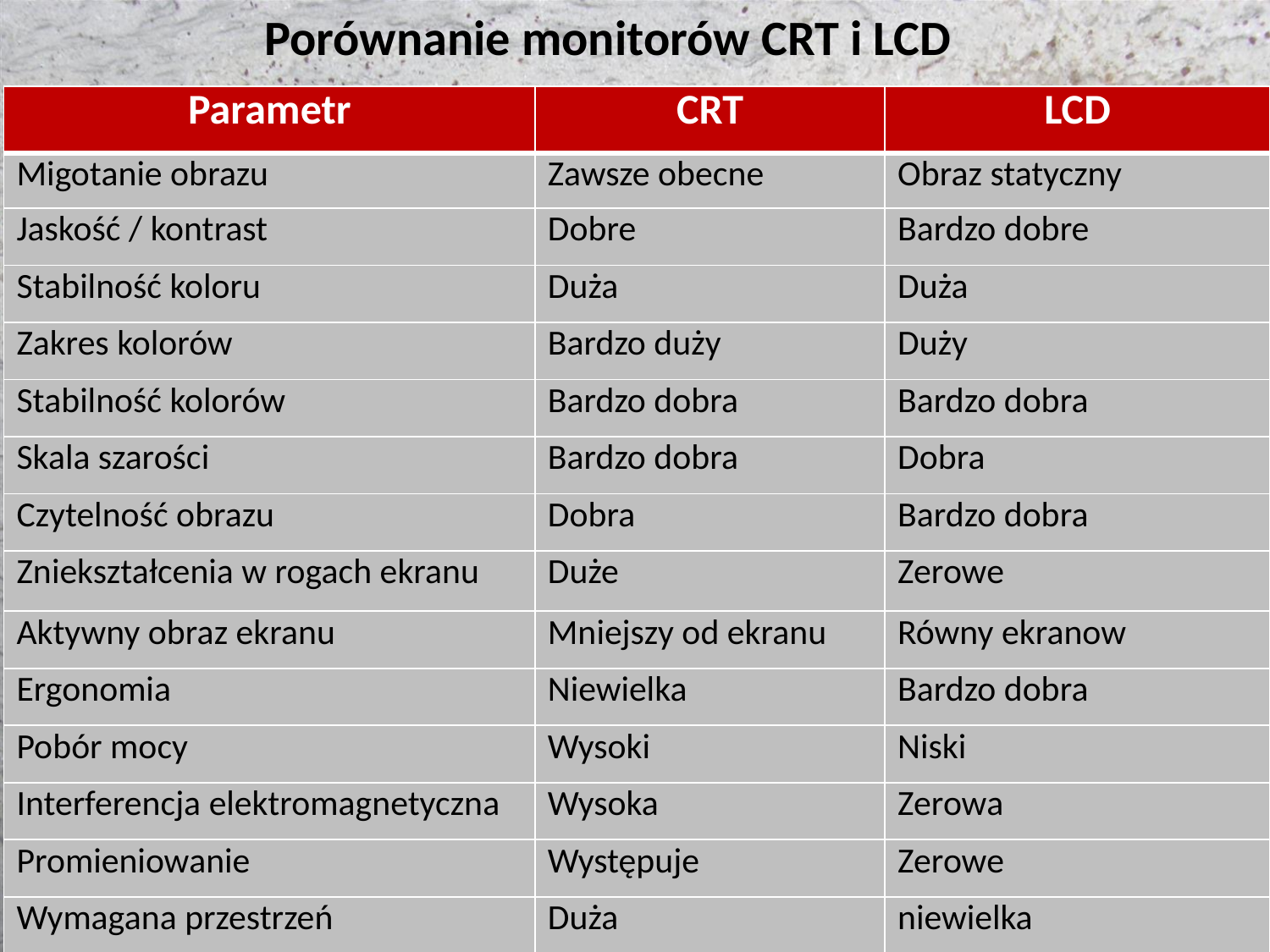

Porównanie monitorów CRT i LCD
| Parametr | CRT | LCD |
| --- | --- | --- |
| Migotanie obrazu | Zawsze obecne | Obraz statyczny |
| Jaskość / kontrast | Dobre | Bardzo dobre |
| Stabilność koloru | Duża | Duża |
| Zakres kolorów | Bardzo duży | Duży |
| Stabilność kolorów | Bardzo dobra | Bardzo dobra |
| Skala szarości | Bardzo dobra | Dobra |
| Czytelność obrazu | Dobra | Bardzo dobra |
| Zniekształcenia w rogach ekranu | Duże | Zerowe |
| Aktywny obraz ekranu | Mniejszy od ekranu | Równy ekranow |
| Ergonomia | Niewielka | Bardzo dobra |
| Pobór mocy | Wysoki | Niski |
| Interferencja elektromagnetyczna | Wysoka | Zerowa |
| Promieniowanie | Występuje | Zerowe |
| Wymagana przestrzeń | Duża | niewielka |